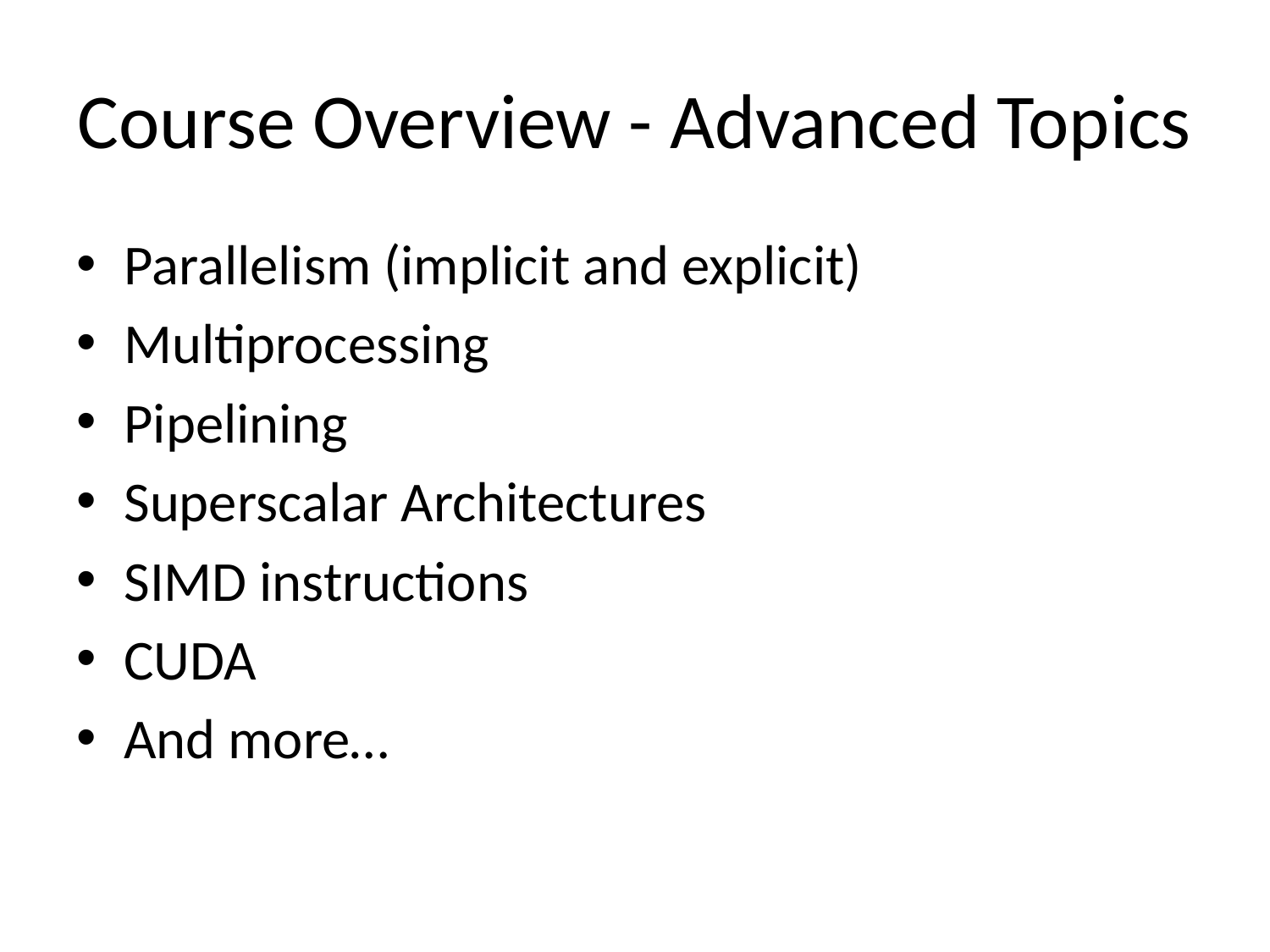

# Course Overview - Advanced Topics
Parallelism (implicit and explicit)
Multiprocessing
Pipelining
Superscalar Architectures
SIMD instructions
CUDA
And more…